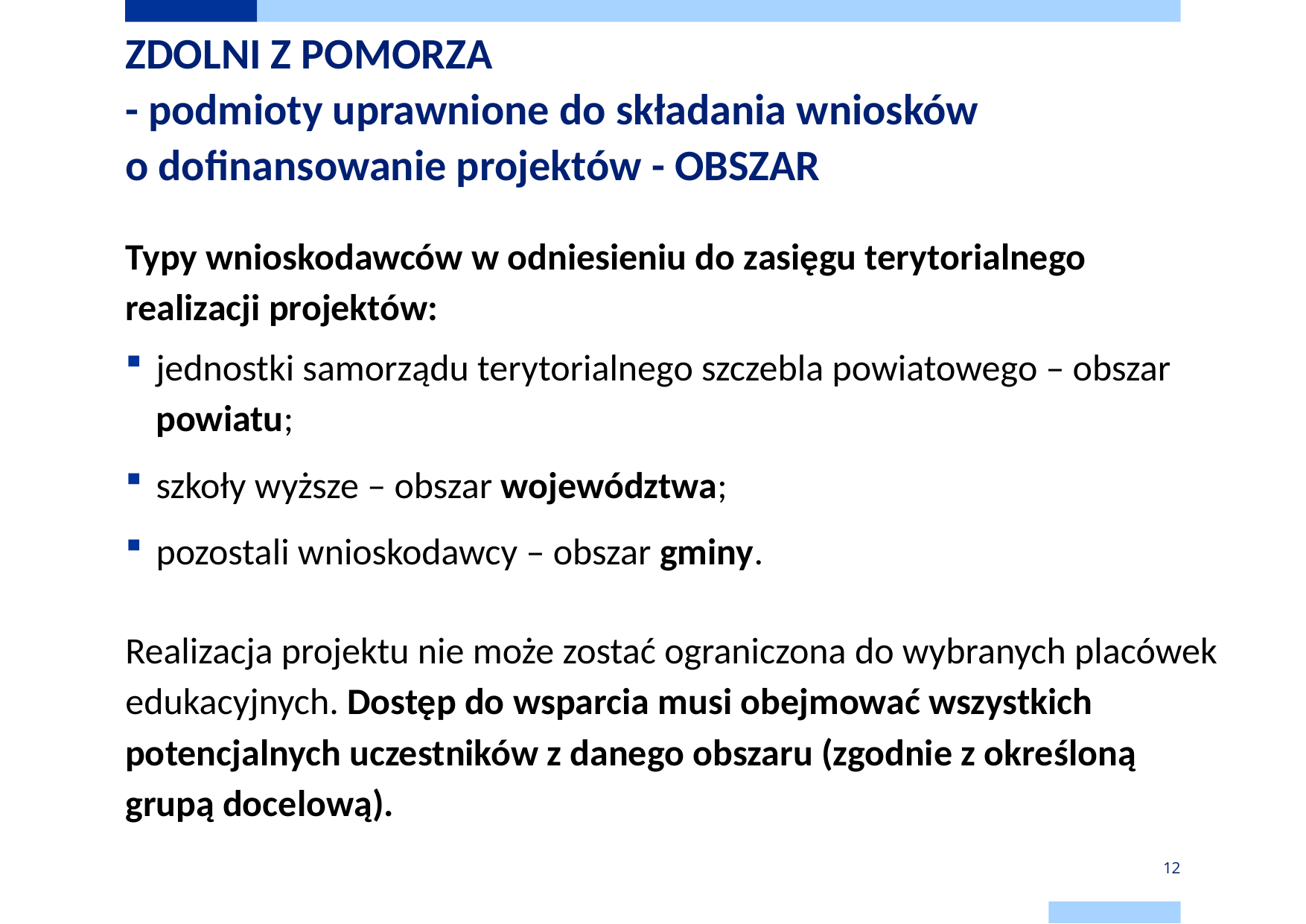

# ZDOLNI Z POMORZA - podmioty uprawnione do składania wniosków o dofinansowanie projektów - OBSZAR
Typy wnioskodawców w odniesieniu do zasięgu terytorialnego realizacji projektów:
jednostki samorządu terytorialnego szczebla powiatowego – obszar powiatu;
szkoły wyższe – obszar województwa;
pozostali wnioskodawcy – obszar gminy.

Realizacja projektu nie może zostać ograniczona do wybranych placówek edukacyjnych. Dostęp do wsparcia musi obejmować wszystkich potencjalnych uczestników z danego obszaru (zgodnie z określoną grupą docelową).
12